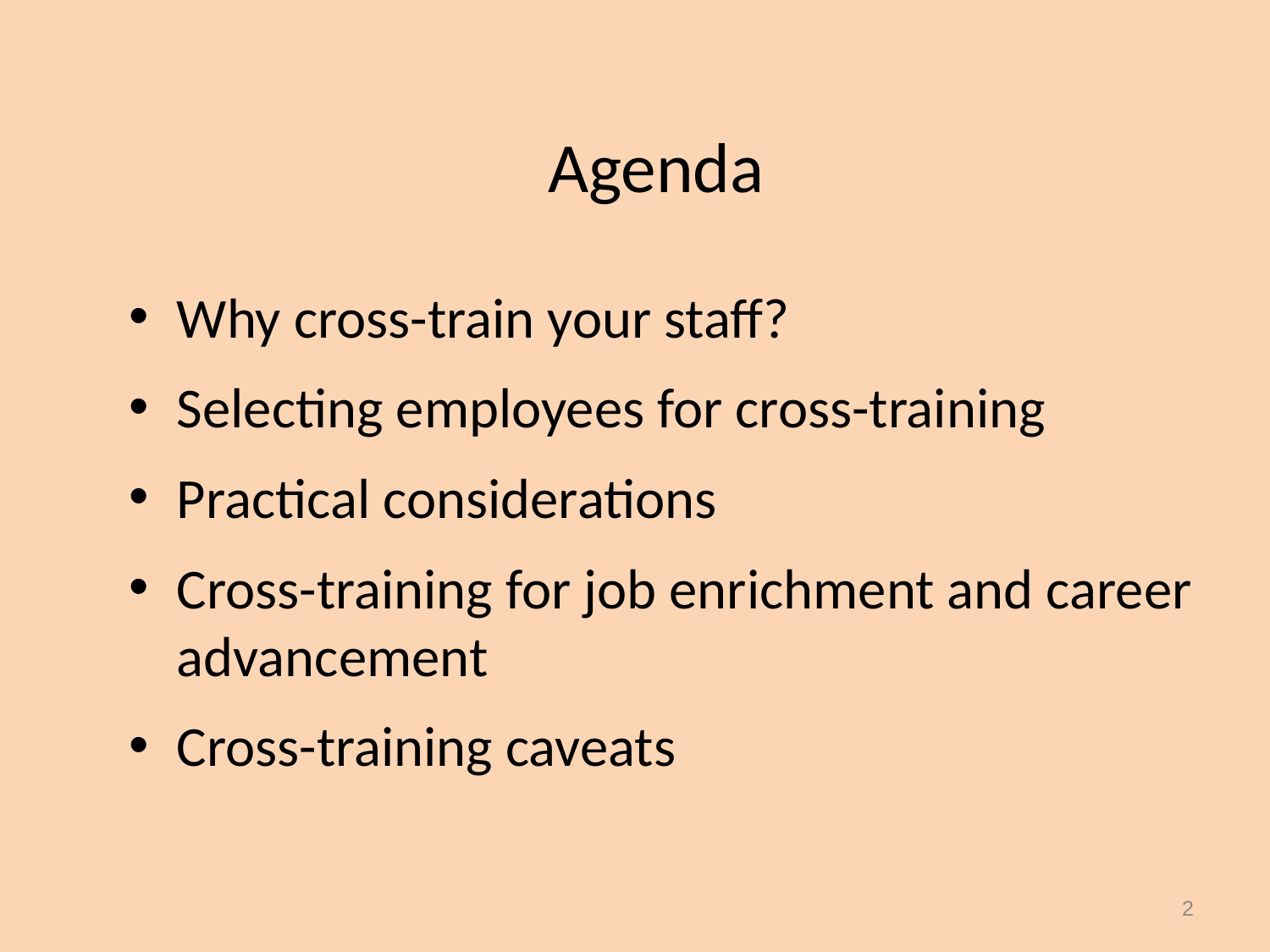

# Agenda
Why cross-train your staff?
Selecting employees for cross-training
Practical considerations
Cross-training for job enrichment and career advancement
Cross-training caveats

2